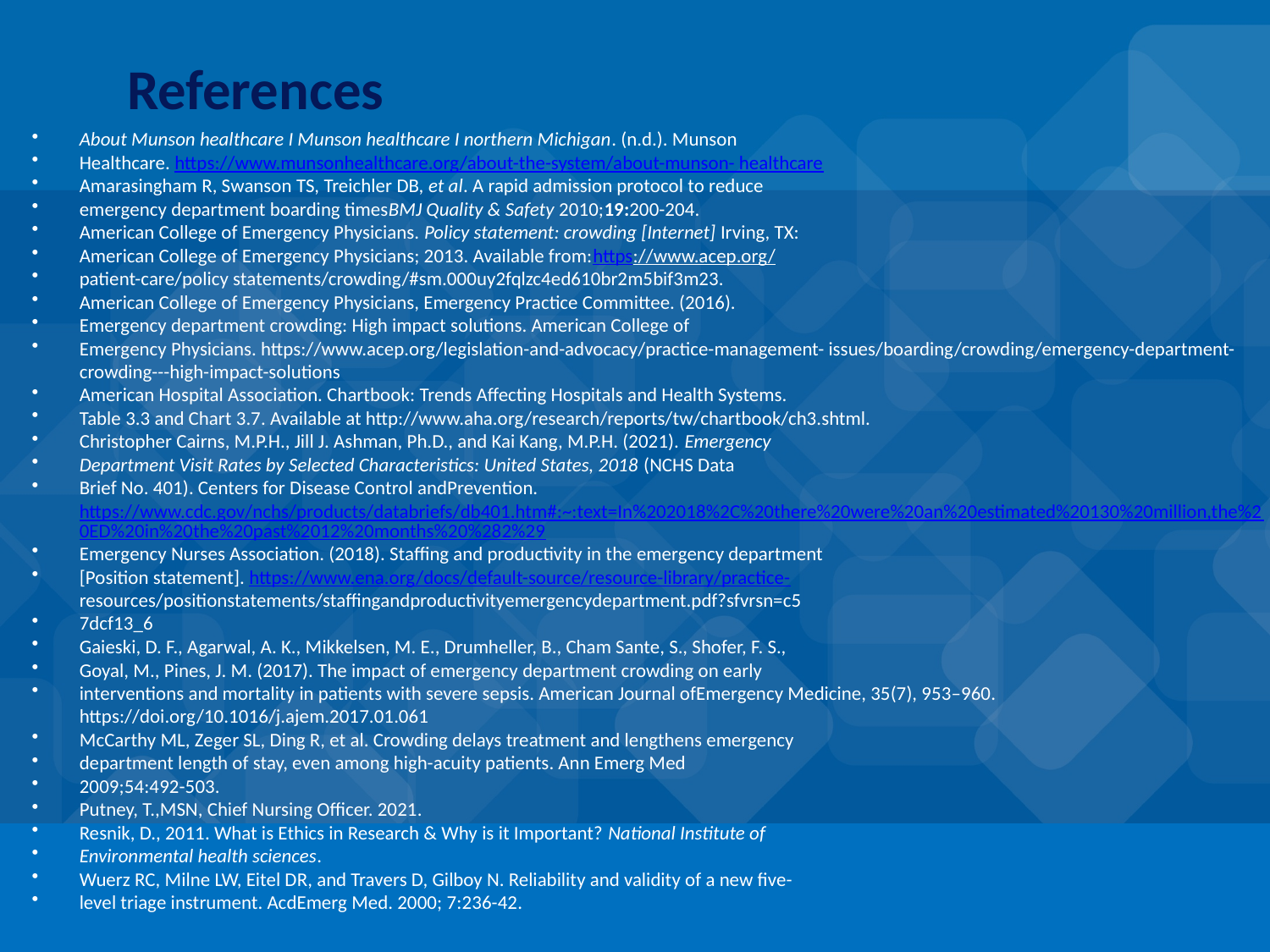

# References
About Munson healthcare I Munson healthcare I northern Michigan. (n.d.). Munson
Healthcare. https://www.munsonhealthcare.org/about-the-system/about-munson- healthcare
Amarasingham R, Swanson TS, Treichler DB, et al. A rapid admission protocol to reduce
emergency department boarding timesBMJ Quality & Safety 2010;19:200-204.
American College of Emergency Physicians. Policy statement: crowding [Internet] Irving, TX:
American College of Emergency Physicians; 2013. Available from:https://www.acep.org/
patient-care/policy statements/crowding/#sm.000uy2fqlzc4ed610br2m5bif3m23.
American College of Emergency Physicians, Emergency Practice Committee. (2016).
Emergency department crowding: High impact solutions. American College of
Emergency Physicians. https://www.acep.org/legislation-and-advocacy/practice-management- issues/boarding/crowding/emergency-department-crowding---high-impact-solutions
American Hospital Association. Chartbook: Trends Affecting Hospitals and Health Systems.
Table 3.3 and Chart 3.7. Available at http://www.aha.org/research/reports/tw/chartbook/ch3.shtml.
Christopher Cairns, M.P.H., Jill J. Ashman, Ph.D., and Kai Kang, M.P.H. (2021). Emergency
Department Visit Rates by Selected Characteristics: United States, 2018 (NCHS Data
Brief No. 401). Centers for Disease Control andPrevention. https://www.cdc.gov/nchs/products/databriefs/db401.htm#:~:text=In%202018%2C%20there%20were%20an%20estimated%20130%20million,the%20ED%20in%20the%20past%2012%20months%20%282%29
Emergency Nurses Association. (2018). Staffing and productivity in the emergency department
[Position statement]. https://www.ena.org/docs/default-source/resource-library/practice-	resources/positionstatements/staffingandproductivityemergencydepartment.pdf?sfvrsn=c5
7dcf13_6
Gaieski, D. F., Agarwal, A. K., Mikkelsen, M. E., Drumheller, B., Cham Sante, S., Shofer, F. S.,
Goyal, M., Pines, J. M. (2017). The impact of emergency department crowding on early
interventions and mortality in patients with severe sepsis. American Journal ofEmergency Medicine, 35(7), 953–960. https://doi.org/10.1016/j.ajem.2017.01.061
McCarthy ML, Zeger SL, Ding R, et al. Crowding delays treatment and lengthens emergency
department length of stay, even among high-acuity patients. Ann Emerg Med
2009;54:492-503.
Putney, T.,MSN, Chief Nursing Officer. 2021.
Resnik, D., 2011. What is Ethics in Research & Why is it Important? National Institute of
Environmental health sciences.
Wuerz RC, Milne LW, Eitel DR, and Travers D, Gilboy N. Reliability and validity of a new five-
level triage instrument. AcdEmerg Med. 2000; 7:236-42.